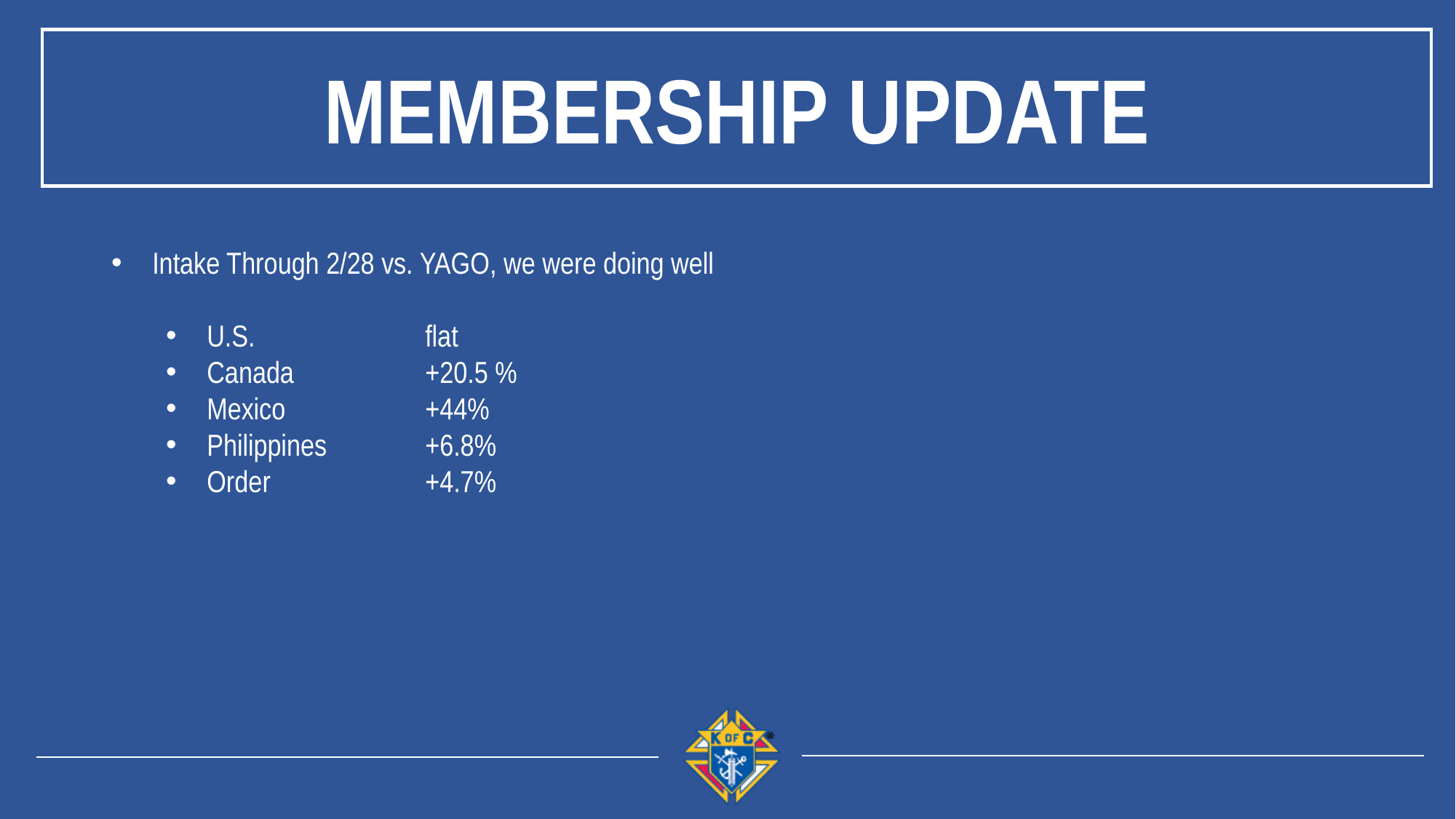

Membership Update
Intake Through 2/28 vs. YAGO, we were doing well

U.S. 		flat
Canada 		+20.5 %
Mexico 	 	+44%
Philippines 	+6.8%
Order 		+4.7%